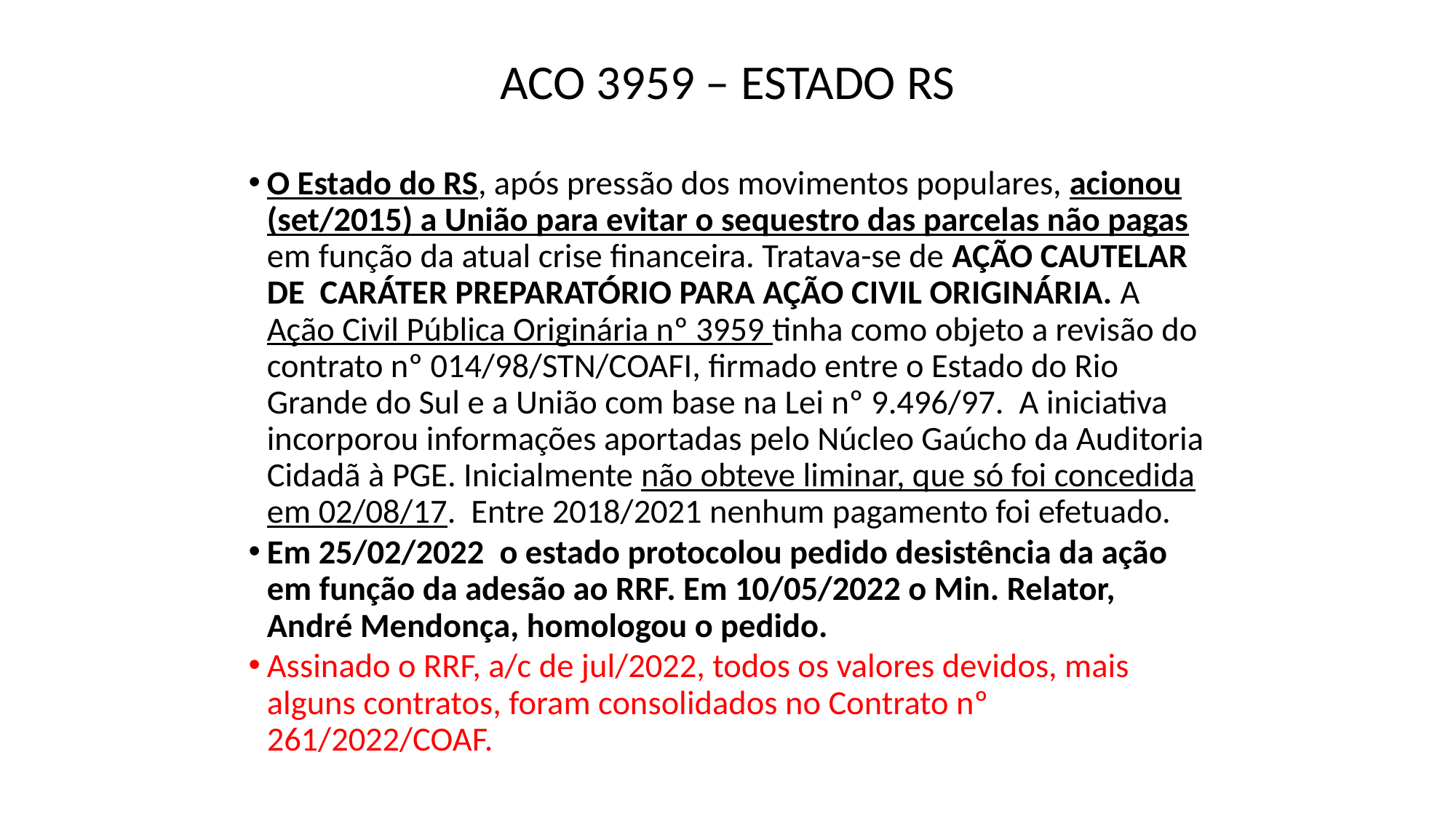

# ACO 3959 – ESTADO RS
O Estado do RS, após pressão dos movimentos populares, acionou (set/2015) a União para evitar o sequestro das parcelas não pagas em função da atual crise financeira. Tratava-se de AÇÃO CAUTELAR DE  CARÁTER PREPARATÓRIO PARA AÇÃO CIVIL ORIGINÁRIA. A Ação Civil Pública Originária nº 3959 tinha como objeto a revisão do contrato nº 014/98/STN/COAFI, firmado entre o Estado do Rio Grande do Sul e a União com base na Lei nº 9.496/97.  A iniciativa incorporou informações aportadas pelo Núcleo Gaúcho da Auditoria Cidadã à PGE. Inicialmente não obteve liminar, que só foi concedida em 02/08/17.  Entre 2018/2021 nenhum pagamento foi efetuado.
Em 25/02/2022  o estado protocolou pedido desistência da ação em função da adesão ao RRF. Em 10/05/2022 o Min. Relator, André Mendonça, homologou o pedido.
Assinado o RRF, a/c de jul/2022, todos os valores devidos, mais alguns contratos, foram consolidados no Contrato nº 261/2022/COAF.